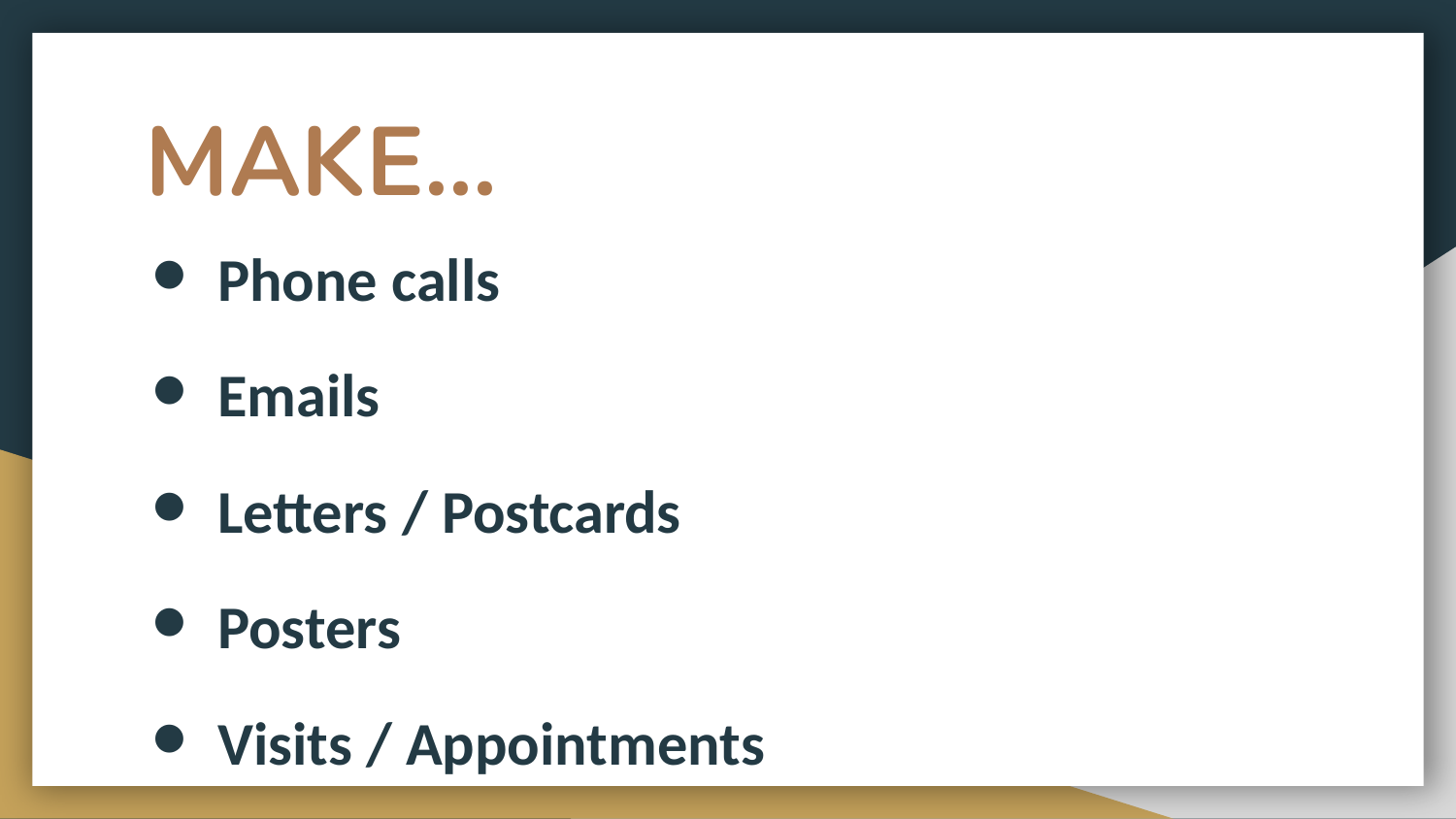

# MAKE...
Phone calls
Emails
Letters / Postcards
Posters
Visits / Appointments
Appearances